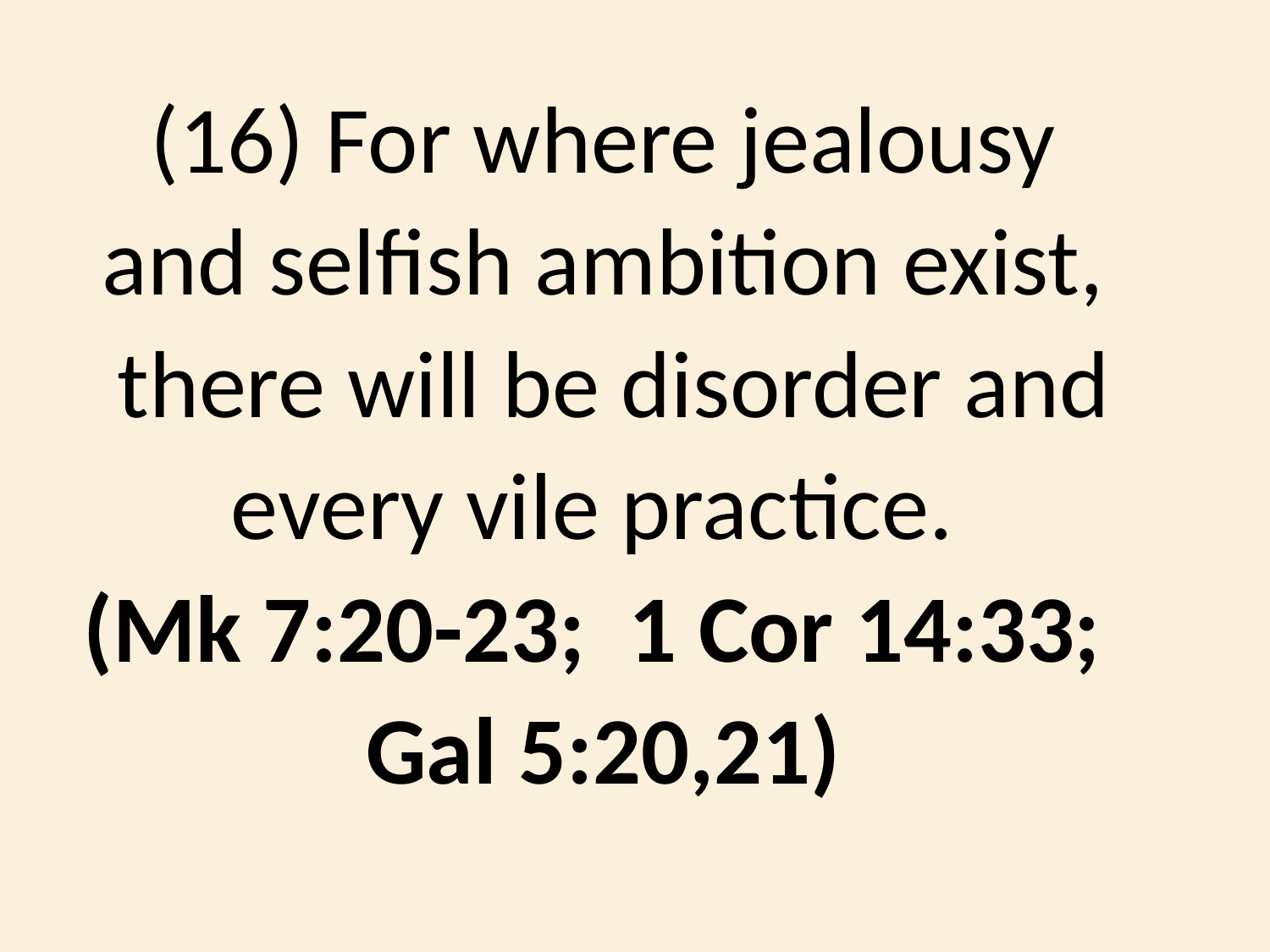

(16) For where jealousy and selfish ambition exist,
 there will be disorder and every vile practice.
(Mk 7:20-23;  1 Cor 14:33;   Gal 5:20,21)